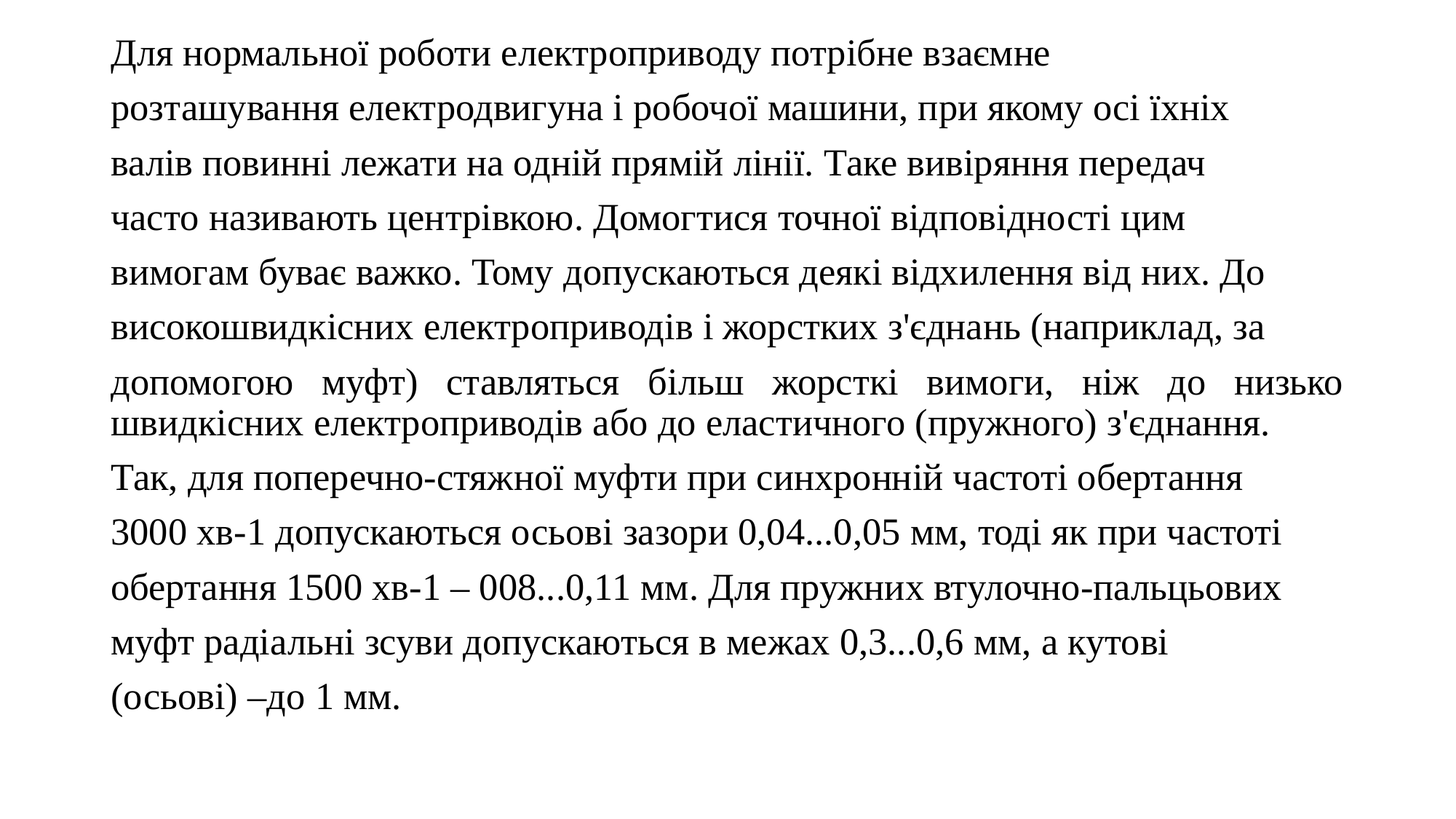

Для нормальної роботи електроприводу потрібне взаємне
розташування електродвигуна і робочої машини, при якому осі їхніх
валів повинні лежати на одній прямій лінії. Таке вивіряння передач
часто називають центрівкою. Домогтися точної відповідності цим
вимогам буває важко. Тому допускаються деякі відхилення від них. До
високошвидкісних електроприводів і жорстких з'єднань (наприклад, за
допомогою муфт) ставляться більш жорсткі вимоги, ніж до низько швидкісних електроприводів або до еластичного (пружного) з'єднання.
Так, для поперечно-стяжної муфти при синхронній частоті обертання
3000 хв-1 допускаються осьові зазори 0,04...0,05 мм, тоді як при частоті
обертання 1500 хв-1 – 008...0,11 мм. Для пружних втулочно-пальцьових
муфт радіальні зсуви допускаються в межах 0,3...0,6 мм, а кутові
(осьові) –до 1 мм.